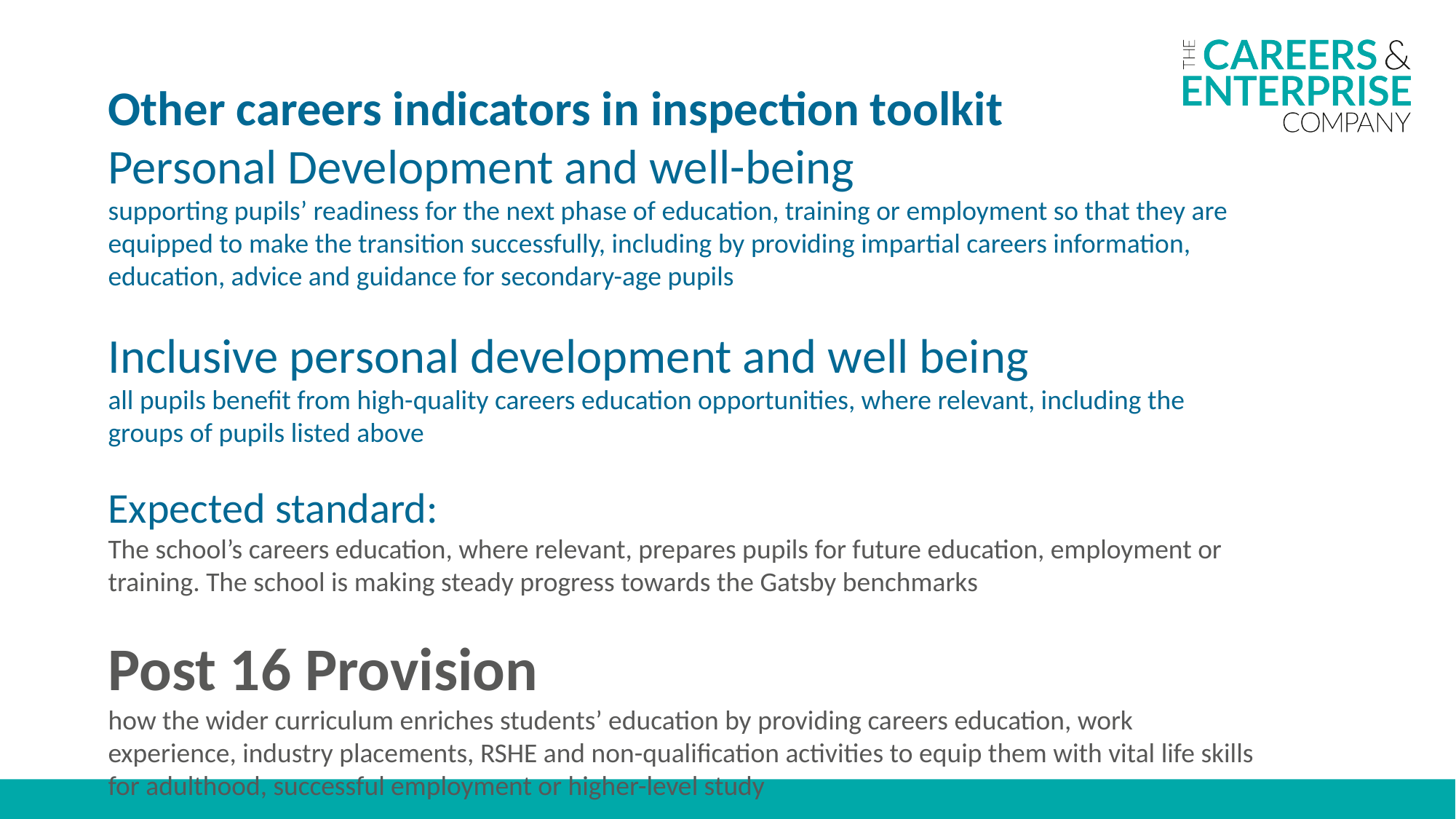

Other careers indicators in inspection toolkit
Personal Development and well-being
supporting pupils’ readiness for the next phase of education, training or employment so that they are equipped to make the transition successfully, including by providing impartial careers information, education, advice and guidance for secondary-age pupils

Inclusive personal development and well being
all pupils benefit from high-quality careers education opportunities, where relevant, including the groups of pupils listed above

Expected standard:
The school’s careers education, where relevant, prepares pupils for future education, employment or training. The school is making steady progress towards the Gatsby benchmarks

Post 16 Provision
how the wider curriculum enriches students’ education by providing careers education, work experience, industry placements, RSHE and non-qualification activities to equip them with vital life skills for adulthood, successful employment or higher-level study